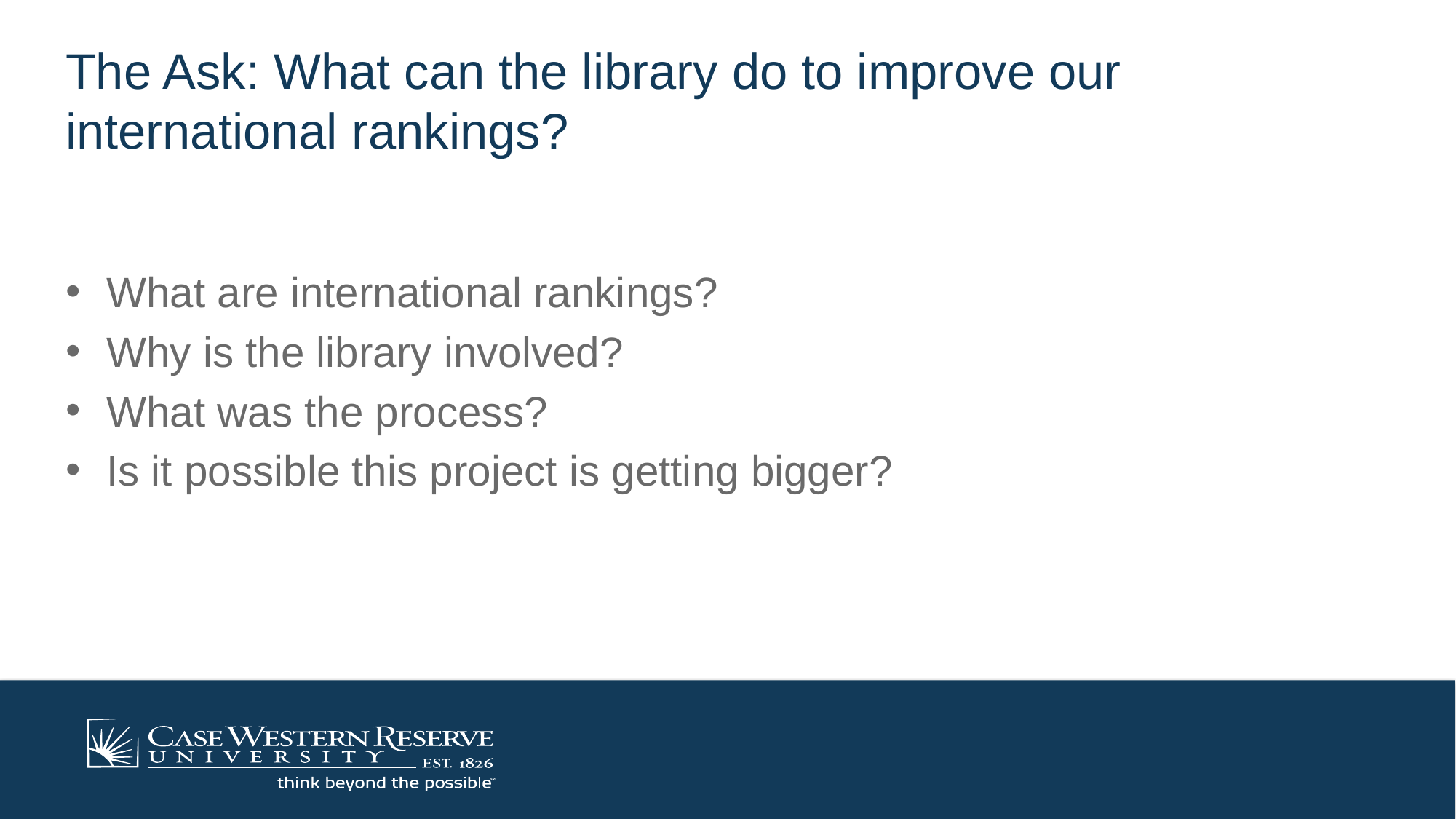

# The Ask: What can the library do to improve our international rankings?
What are international rankings?
Why is the library involved?
What was the process?
Is it possible this project is getting bigger?